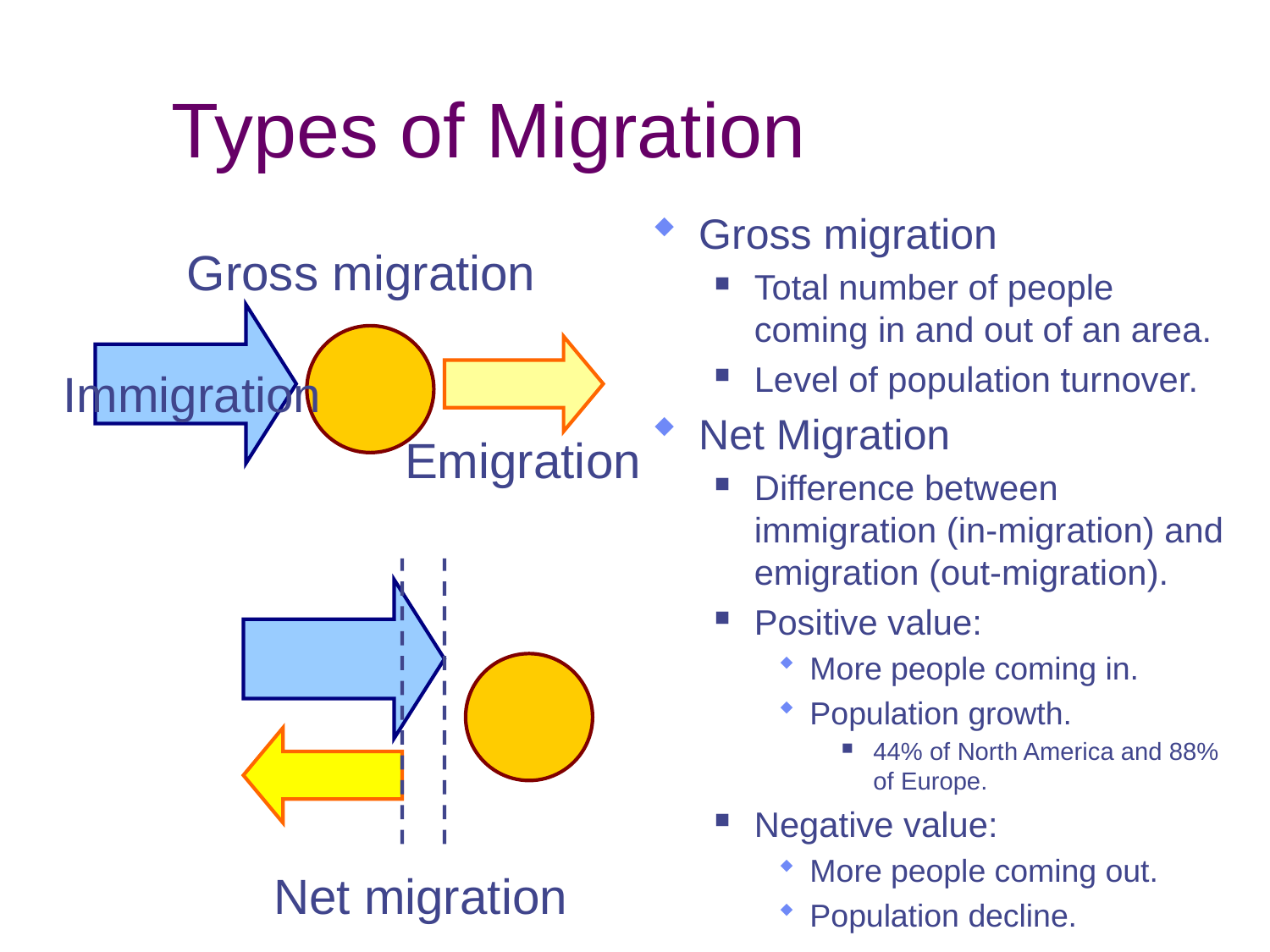

# Types of Migration
Gross migration
Total number of people coming in and out of an area.
Level of population turnover.
Net Migration
Difference between immigration (in-migration) and emigration (out-migration).
Positive value:
More people coming in.
Population growth.
44% of North America and 88% of Europe.
Negative value:
More people coming out.
Population decline.
Gross migration

Immigration
Emigration

Net migration